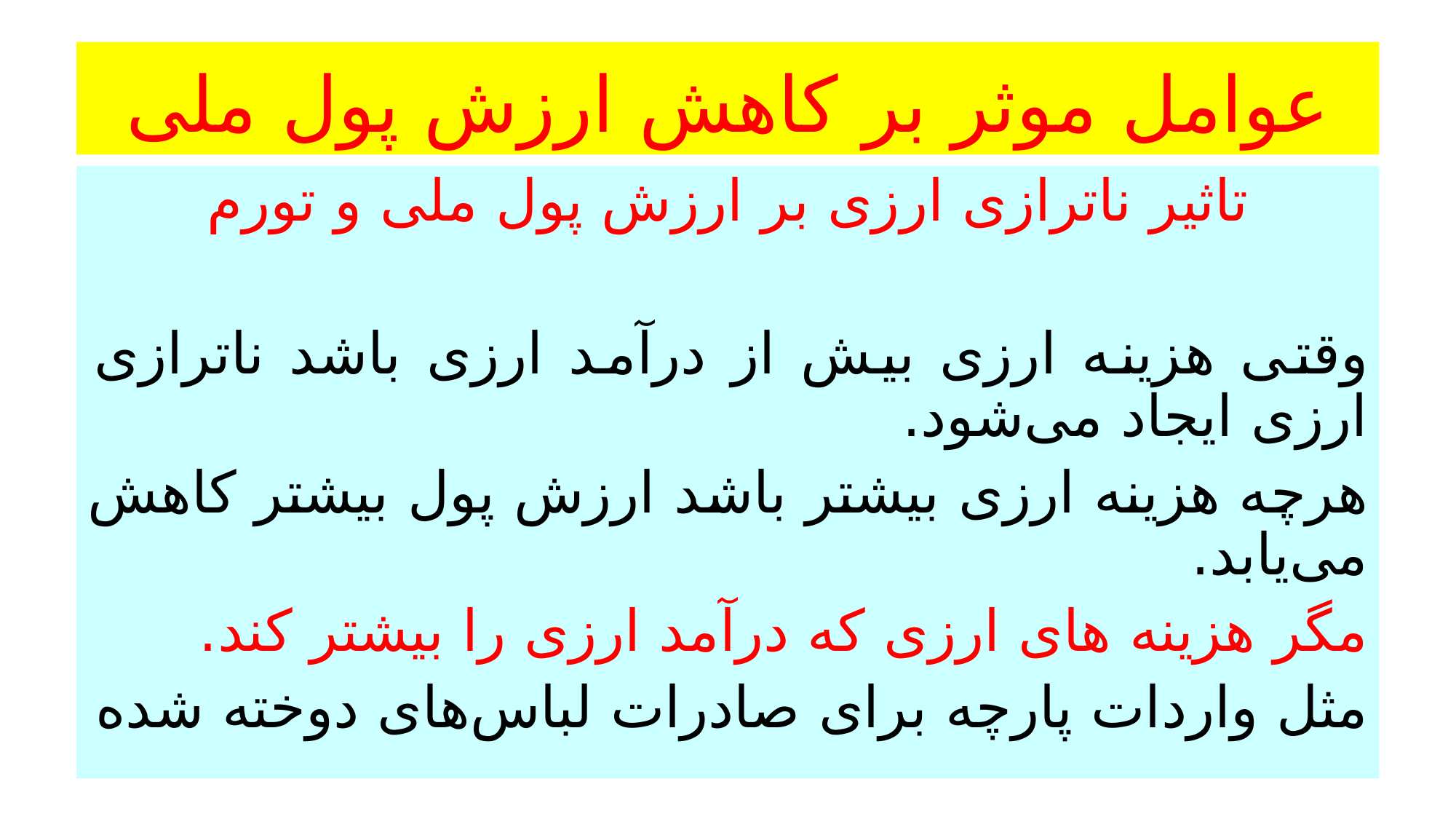

# عوامل موثر بر کاهش ارزش پول ملی
تاثیر ناترازی ارزی بر ارزش پول ملی و تورم

وقتی هزینه ارزی بیش از درآمد ارزی باشد ناترازی ارزی ایجاد می‌شود.
هرچه هزینه ارزی بیشتر باشد ارزش پول بیشتر کاهش می‌یابد.
مگر هزینه های ارزی که درآمد ارزی را بیشتر کند.
مثل واردات پارچه برای صادرات لباس‌های دوخته شده